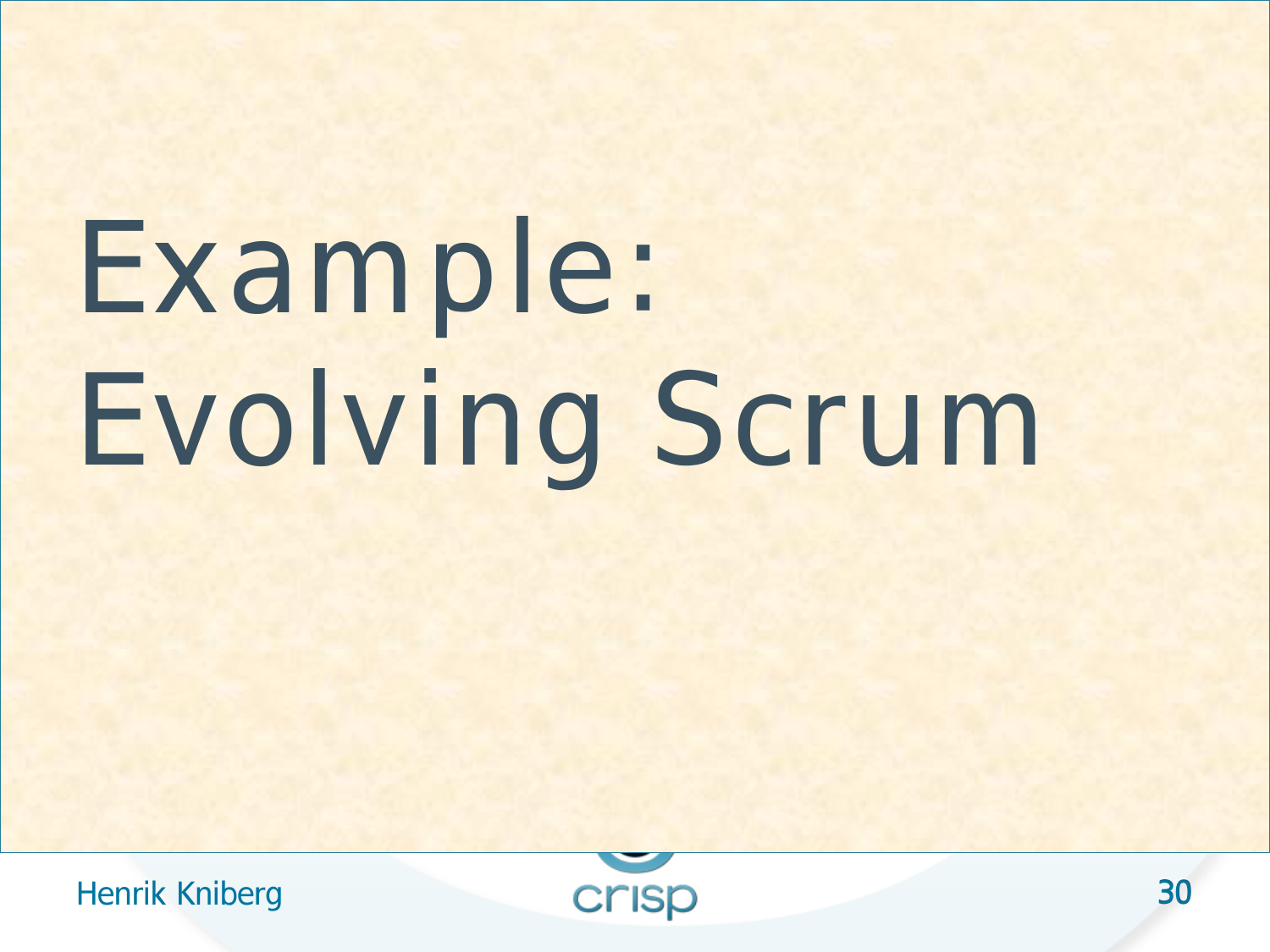

# Example: Evolving Scrum
30
Henrik Kniberg